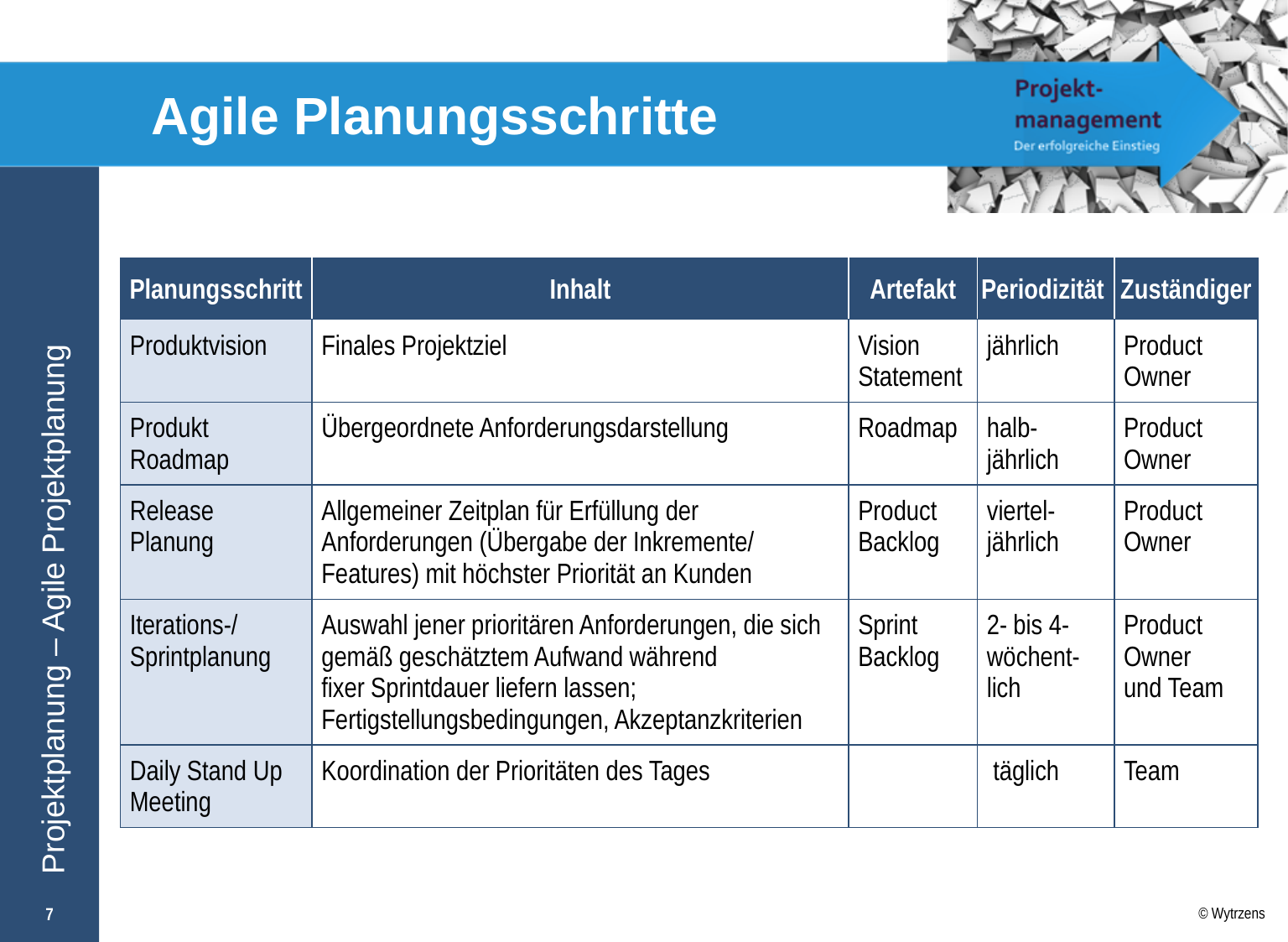

# Agile Planungsschritte
| Planungsschritt | Inhalt | Artefakt | Periodizität | Zuständiger |
| --- | --- | --- | --- | --- |
| Produktvision | Finales Projektziel | Vision Statement | jährlich | Product Owner |
| Produkt Roadmap | Übergeordnete Anforderungsdarstellung | Roadmap | halb-jährlich | Product Owner |
| Release Planung | Allgemeiner Zeitplan für Erfüllung der Anforderungen (Übergabe der Inkremente/ Features) mit höchster Priorität an Kunden | Product Backlog | viertel-jährlich | Product Owner |
| Iterations-/ Sprintplanung | Auswahl jener prioritären Anforderungen, die sich gemäß geschätztem Aufwand während fixer Sprintdauer liefern lassen; Fertigstellungsbedingungen, Akzeptanzkriterien | Sprint Backlog | 2- bis 4-wöchent-lich | Product Owner und Team |
| Daily Stand Up Meeting | Koordination der Prioritäten des Tages |  | täglich | Team |
7